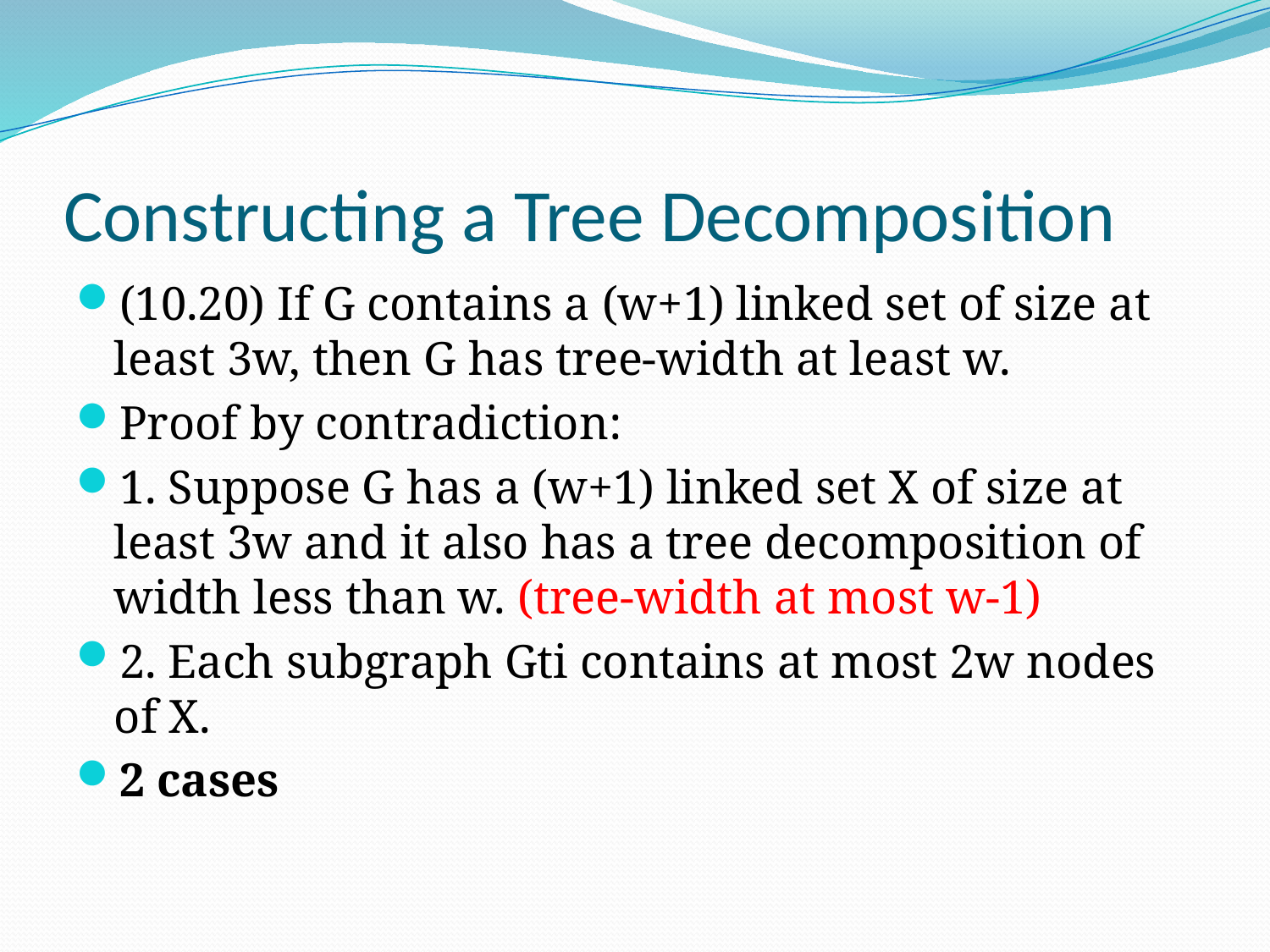

# Constructing a Tree Decomposition
(10.20) If G contains a (w+1) linked set of size at least 3w, then G has tree-width at least w.
Proof by contradiction:
1. Suppose G has a (w+1) linked set X of size at least 3w and it also has a tree decomposition of width less than w. (tree-width at most w-1)
2. Each subgraph Gti contains at most 2w nodes of X.
2 cases